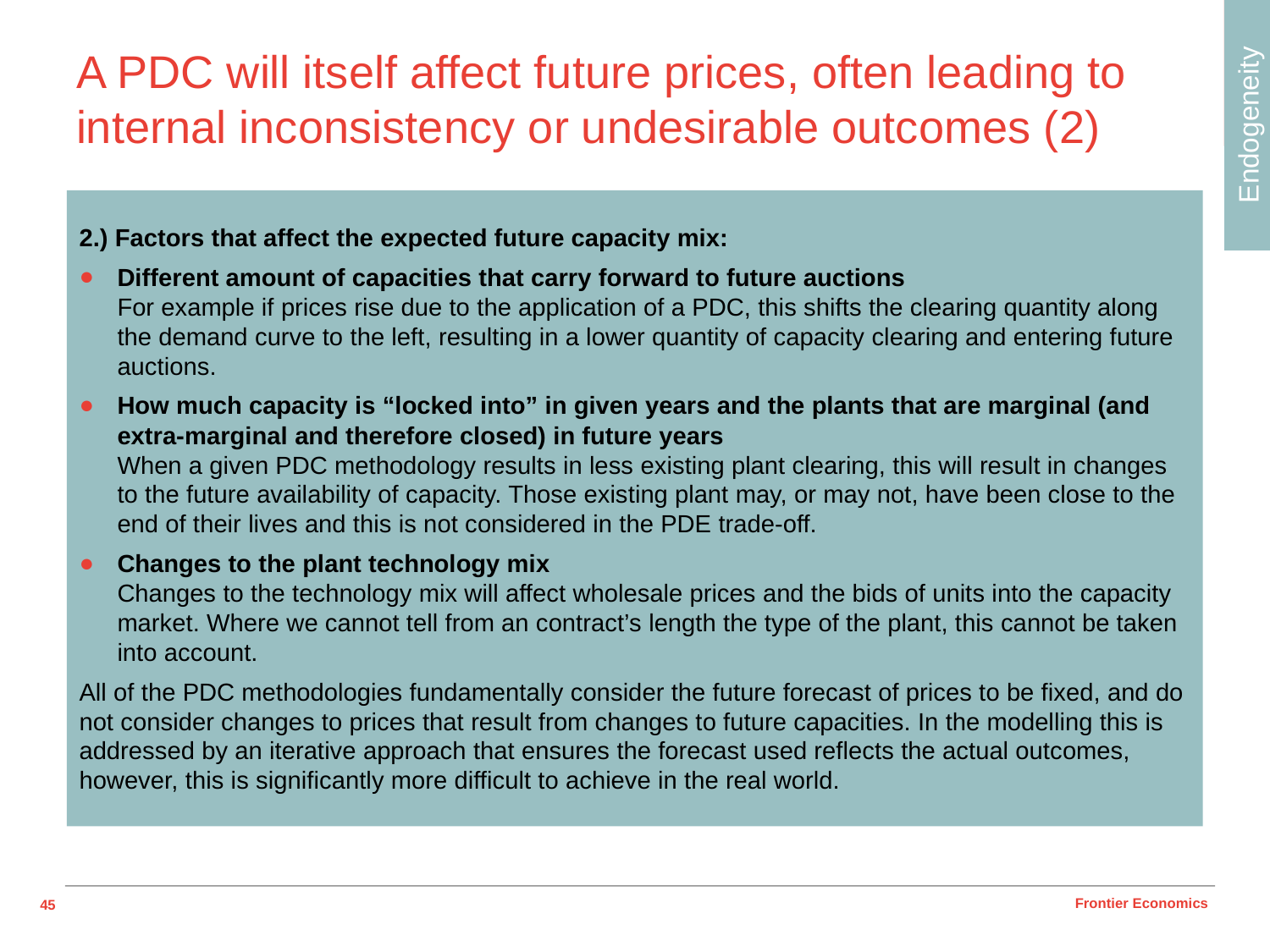

Endogeneity

# A PDC will itself affect future prices, often leading to internal inconsistency or undesirable outcomes (2)
2.) Factors that affect the expected future capacity mix:
Different amount of capacities that carry forward to future auctions
For example if prices rise due to the application of a PDC, this shifts the clearing quantity along the demand curve to the left, resulting in a lower quantity of capacity clearing and entering future auctions.
How much capacity is “locked into” in given years and the plants that are marginal (and extra-marginal and therefore closed) in future years
When a given PDC methodology results in less existing plant clearing, this will result in changes to the future availability of capacity. Those existing plant may, or may not, have been close to the end of their lives and this is not considered in the PDE trade-off.
Changes to the plant technology mix
Changes to the technology mix will affect wholesale prices and the bids of units into the capacity market. Where we cannot tell from an contract’s length the type of the plant, this cannot be taken into account.
All of the PDC methodologies fundamentally consider the future forecast of prices to be fixed, and do not consider changes to prices that result from changes to future capacities. In the modelling this is addressed by an iterative approach that ensures the forecast used reflects the actual outcomes, however, this is significantly more difficult to achieve in the real world.